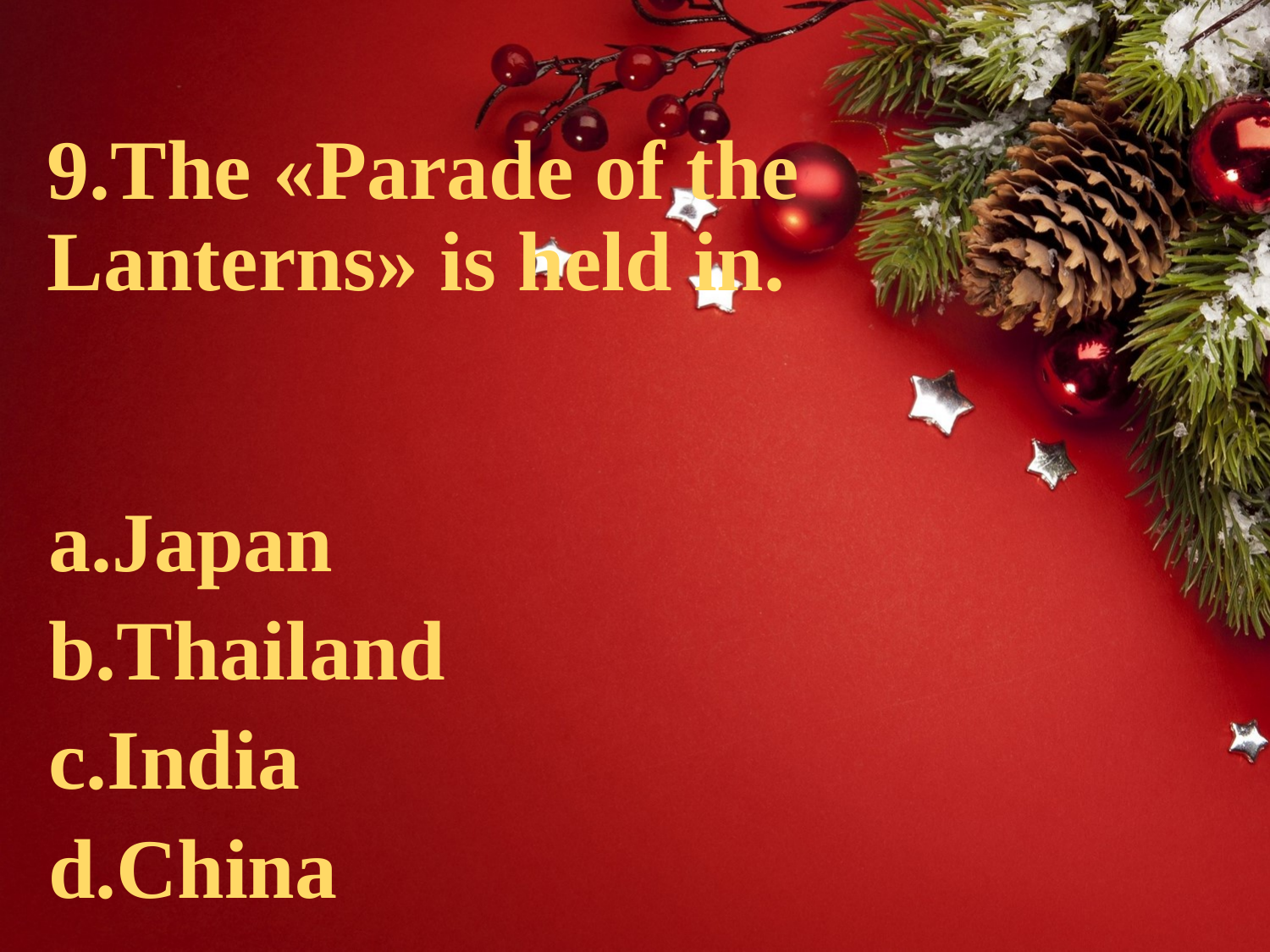

# 9.The «Parade of the Lanterns» is held in.
a.Japan
b.Thailand
c.India
d.China